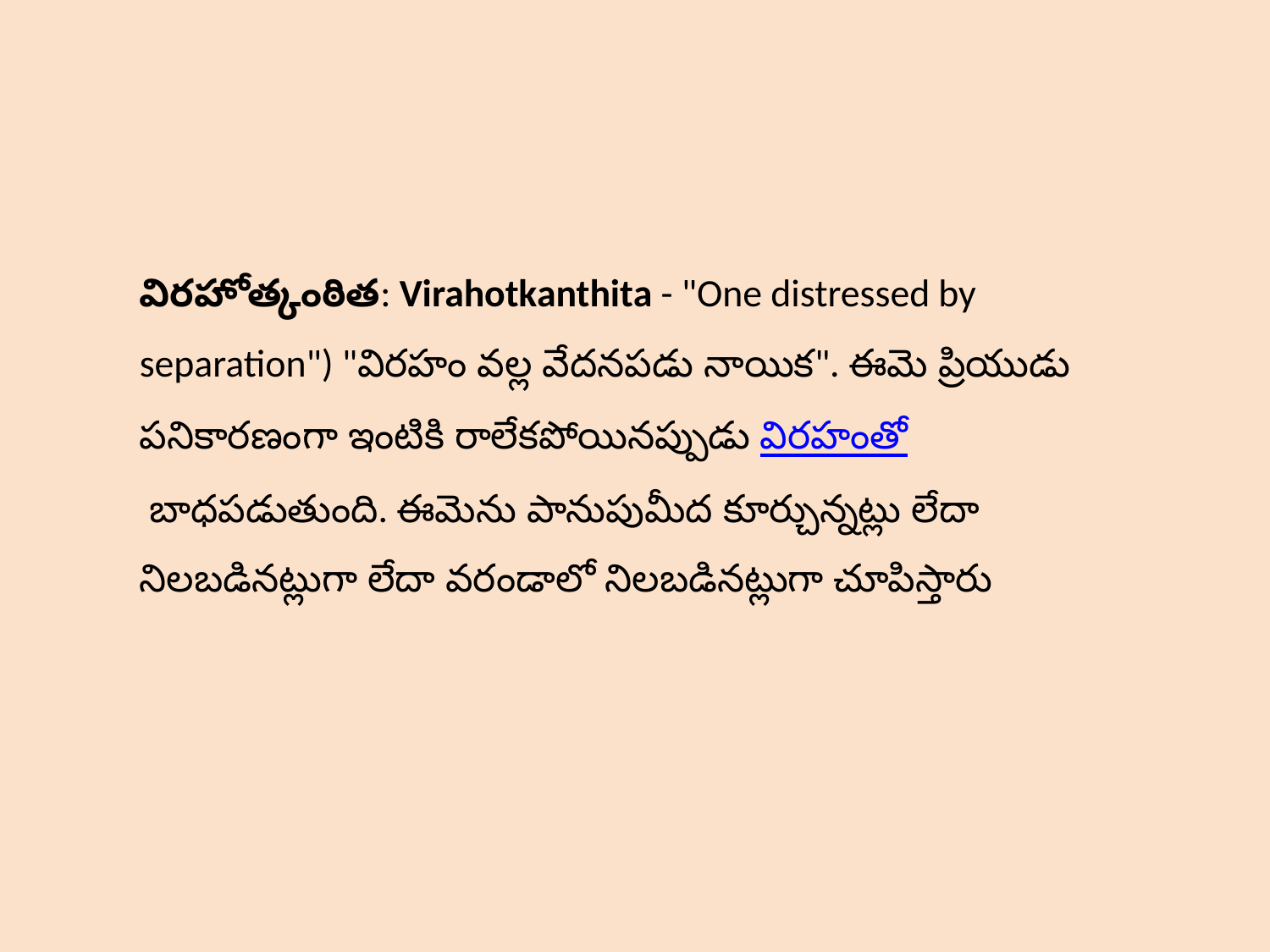

విరహోత్కంఠిత: Virahotkanthita - "One distressed by separation") "విరహం వల్ల వేదనపడు నాయిక". ఈమె ప్రియుడు పనికారణంగా ఇంటికి రాలేకపోయినప్పుడు విరహంతో బాధపడుతుంది. ఈమెను పానుపుమీద కూర్చున్నట్లు లేదా నిలబడినట్లుగా లేదా వరండాలో నిలబడినట్లుగా చూపిస్తారు